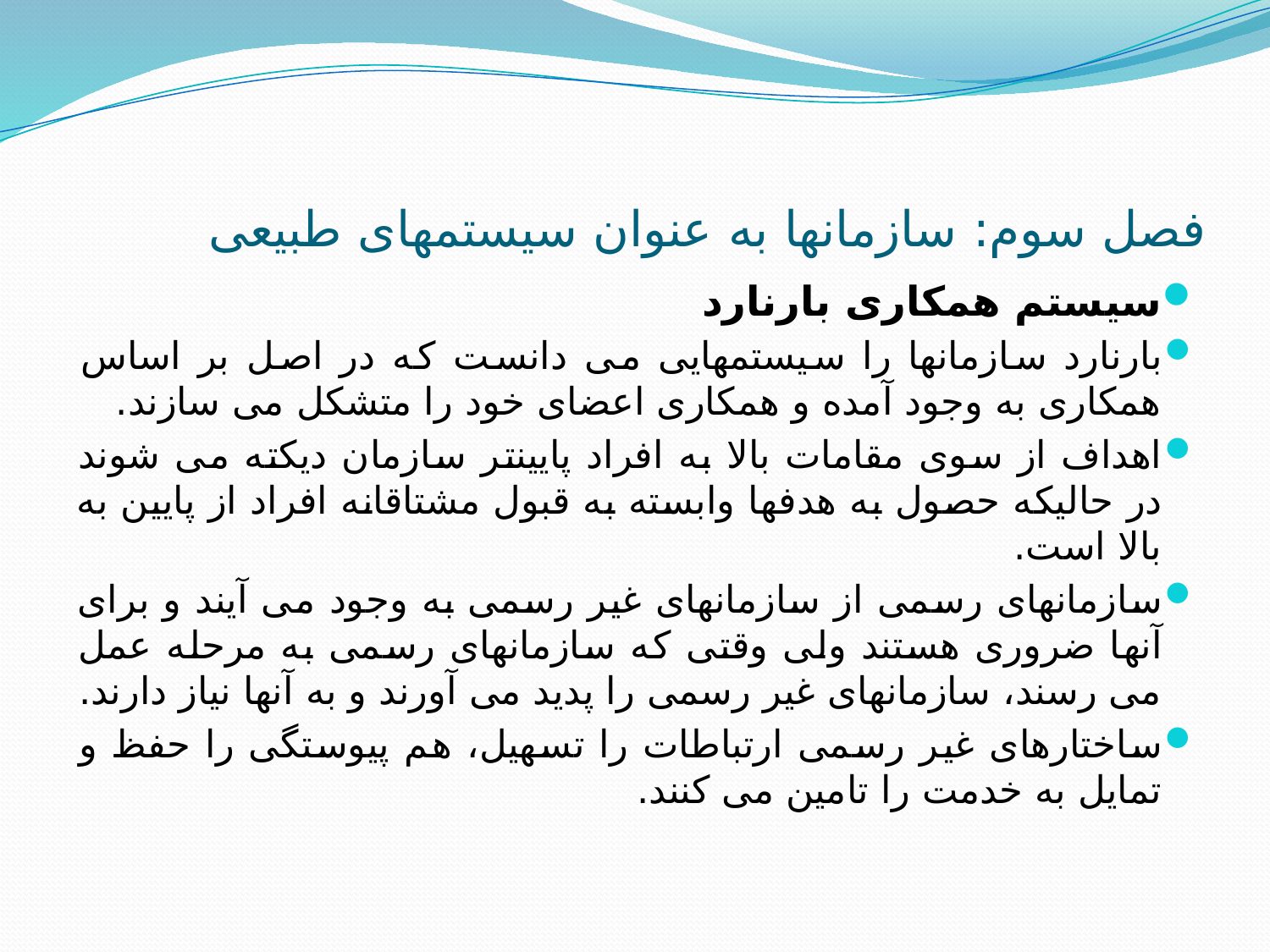

# فصل سوم: سازمانها به عنوان سیستمهای طبیعی
سیستم همکاری بارنارد
بارنارد سازمانها را سیستمهایی می دانست که در اصل بر اساس همکاری به وجود آمده و همکاری اعضای خود را متشکل می سازند.
اهداف از سوی مقامات بالا به افراد پایینتر سازمان دیکته می شوند در حالیکه حصول به هدفها وابسته به قبول مشتاقانه افراد از پایین به بالا است.
سازمانهای رسمی از سازمانهای غیر رسمی به وجود می آیند و برای آنها ضروری هستند ولی وقتی که سازمانهای رسمی به مرحله عمل می رسند، سازمانهای غیر رسمی را پدید می آورند و به آنها نیاز دارند.
ساختارهای غیر رسمی ارتباطات را تسهیل، هم پیوستگی را حفظ و تمایل به خدمت را تامین می کنند.